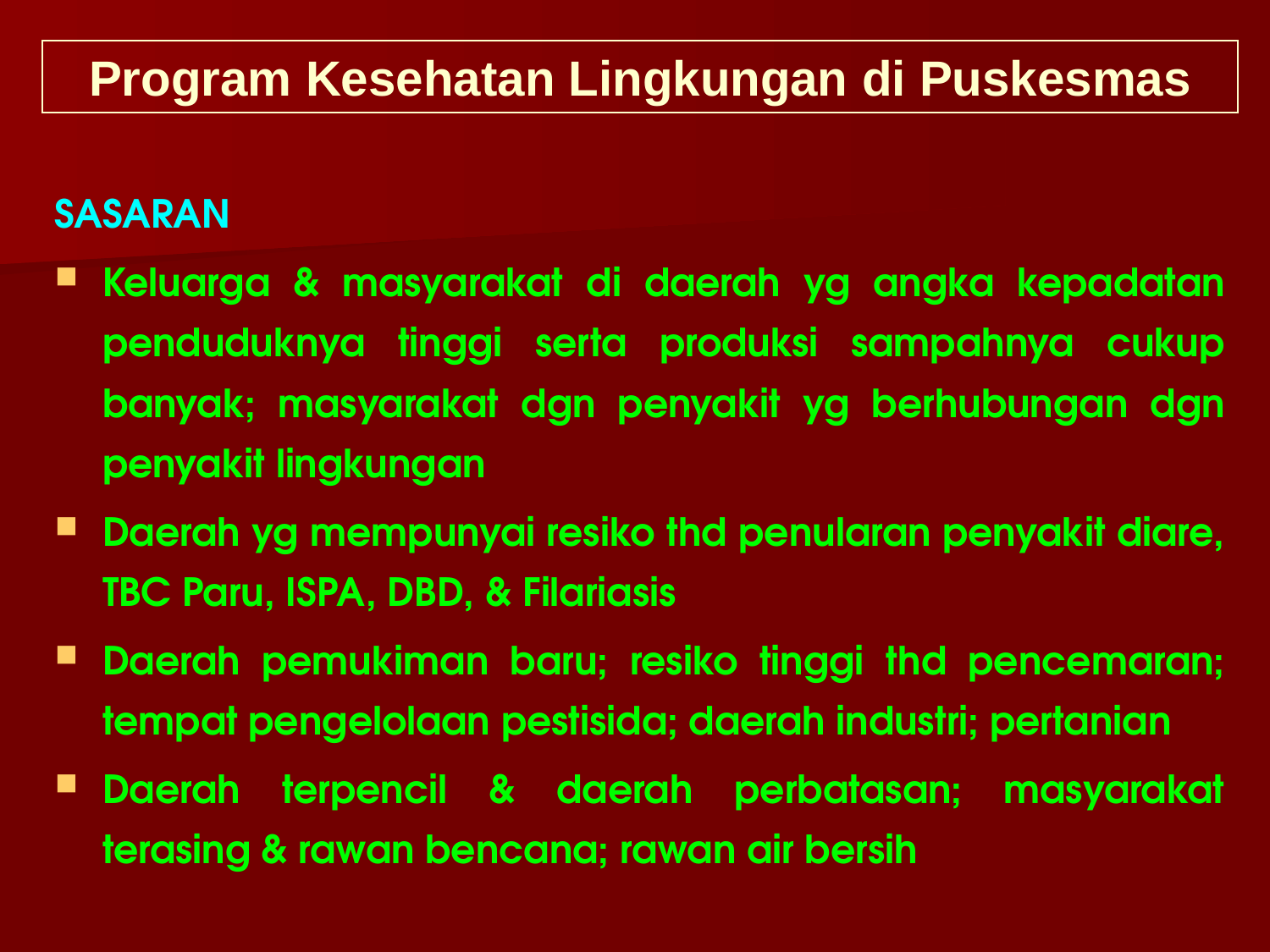

Program Kesehatan Lingkungan di Puskesmas
SASARAN
Keluarga & masyarakat di daerah yg angka kepadatan penduduknya tinggi serta produksi sampahnya cukup banyak; masyarakat dgn penyakit yg berhubungan dgn penyakit lingkungan
Daerah yg mempunyai resiko thd penularan penyakit diare, TBC Paru, ISPA, DBD, & Filariasis
Daerah pemukiman baru; resiko tinggi thd pencemaran; tempat pengelolaan pestisida; daerah industri; pertanian
Daerah terpencil & daerah perbatasan; masyarakat terasing & rawan bencana; rawan air bersih